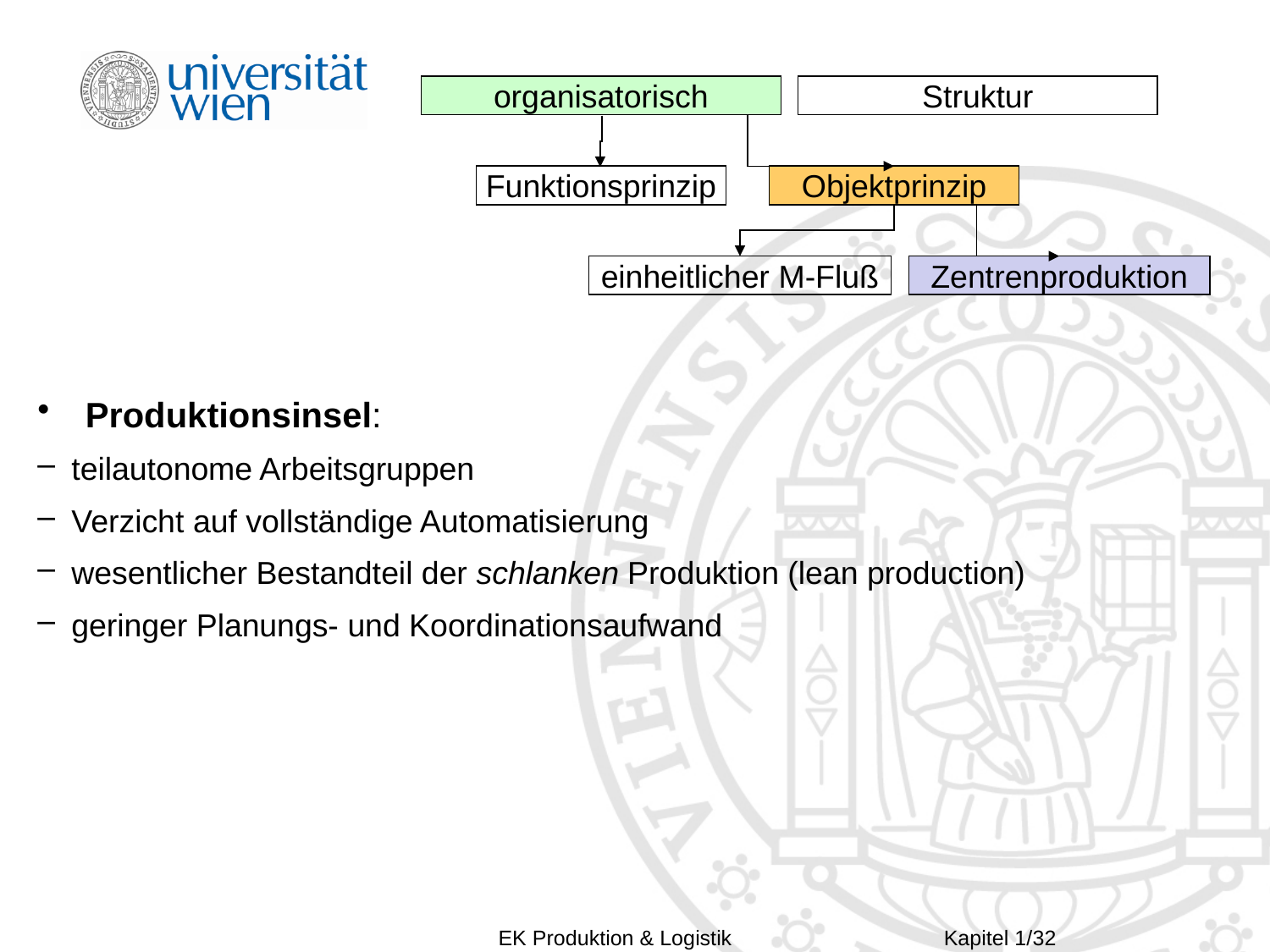

organisatorisch
Struktur
Objektprinzip
Funktionsprinzip
einheitlicher M-Fluß
Zentrenproduktion
Produktionsinsel:
 teilautonome Arbeitsgruppen
 Verzicht auf vollständige Automatisierung
 wesentlicher Bestandteil der schlanken Produktion (lean production)
 geringer Planungs- und Koordinationsaufwand